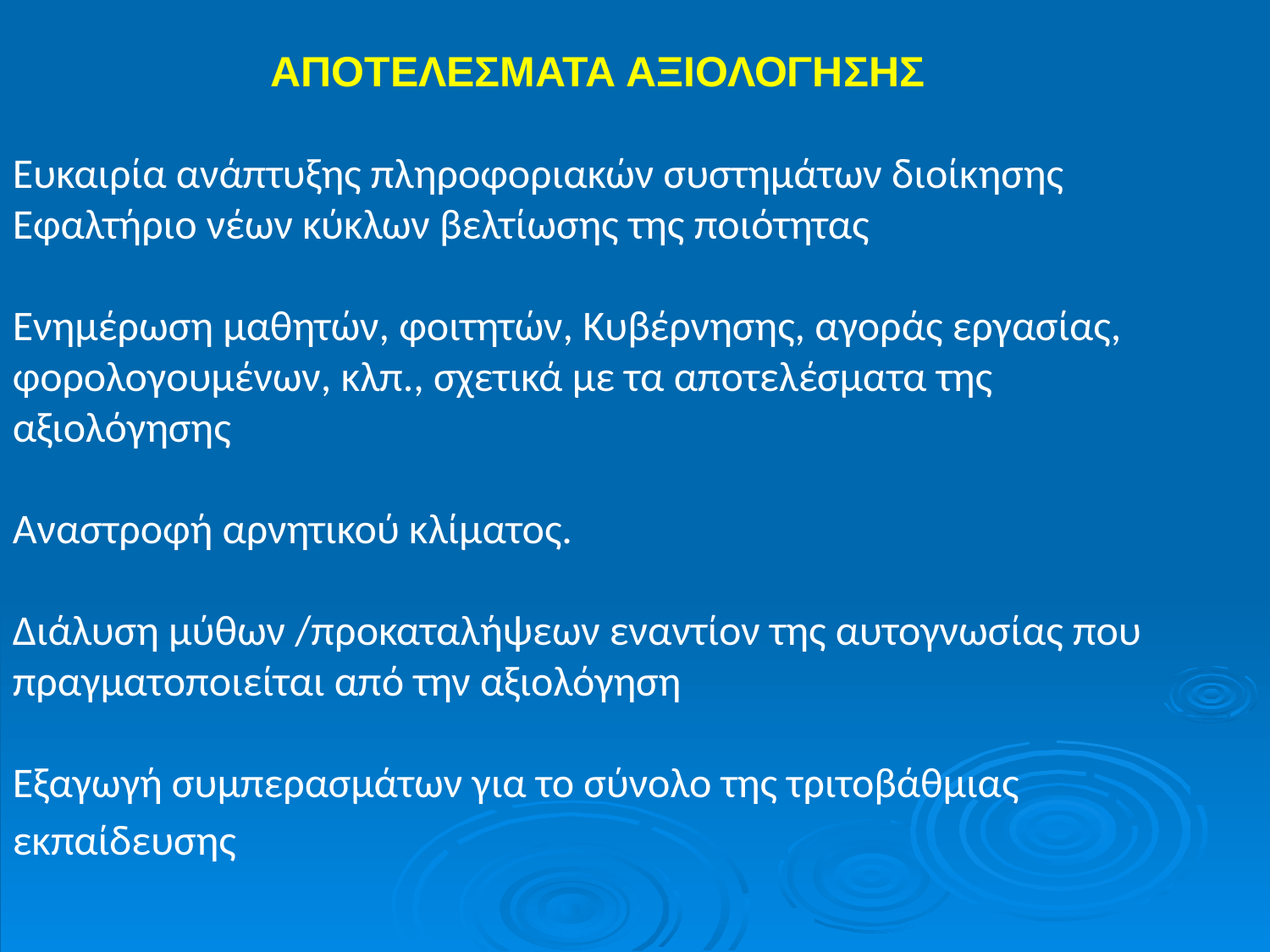

ΑΠΟΤΕΛΕΣΜΑΤΑ ΑΞΙΟΛΟΓΗΣΗΣ

Ευκαιρία ανάπτυξης πληροφοριακών συστημάτων διοίκησης
Εφαλτήριο νέων κύκλων βελτίωσης της ποιότητας

Ενημέρωση μαθητών, φοιτητών, Κυβέρνησης, αγοράς εργασίας, φορολογουμένων, κλπ., σχετικά με τα αποτελέσματα της αξιολόγησης

Αναστροφή αρνητικού κλίματος.

Διάλυση μύθων /προκαταλήψεων εναντίον της αυτογνωσίας που πραγματοποιείται από την αξιολόγηση

Εξαγωγή συμπερασμάτων για το σύνολο της τριτοβάθμιας εκπαίδευσης